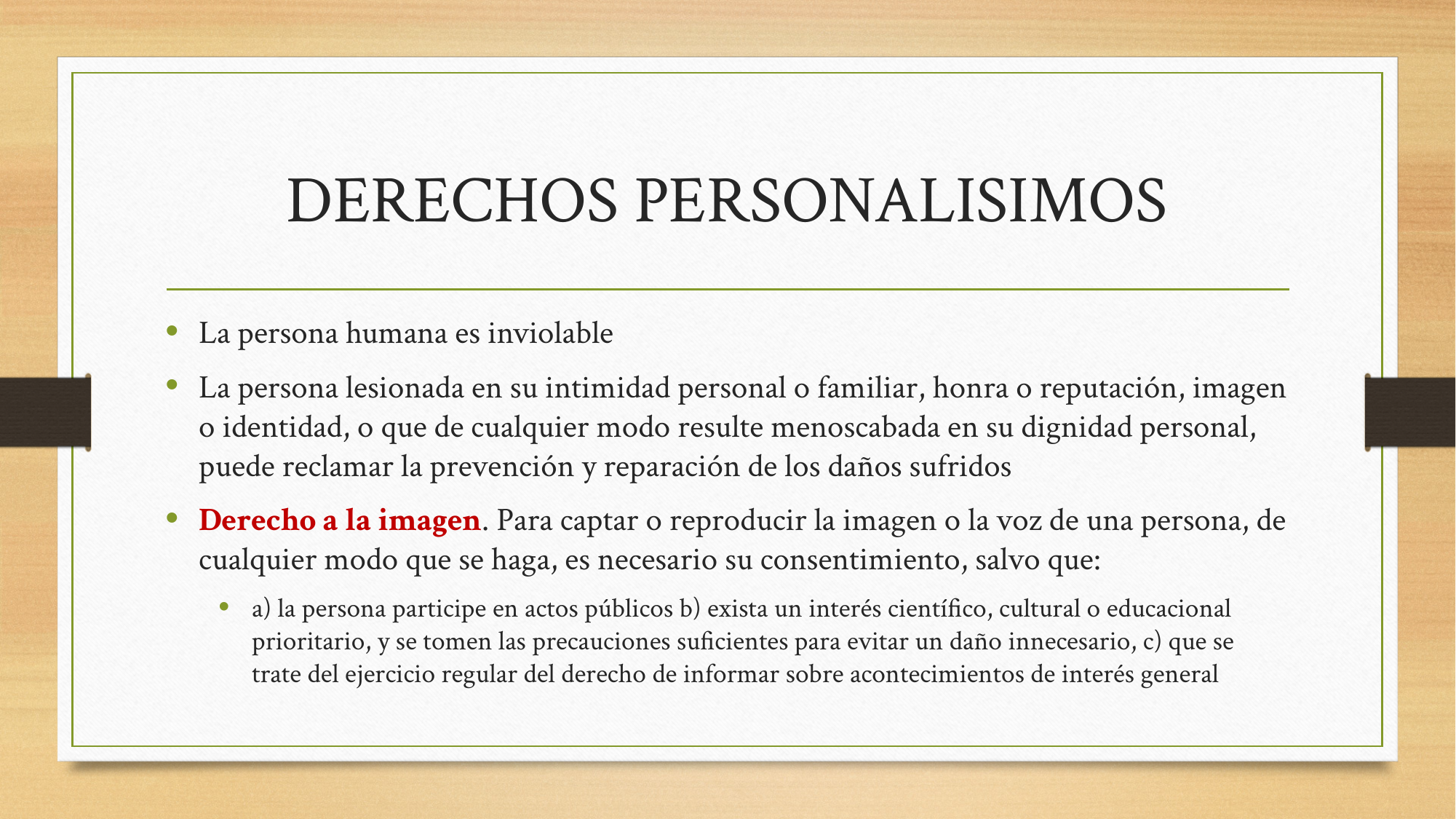

# DERECHOS PERSONALISIMOS
La persona humana es inviolable
La persona lesionada en su intimidad personal o familiar, honra o reputación, imagen o identidad, o que de cualquier modo resulte menoscabada en su dignidad personal, puede reclamar la prevención y reparación de los daños sufridos
Derecho a la imagen. Para captar o reproducir la imagen o la voz de una persona, de cualquier modo que se haga, es necesario su consentimiento, salvo que:
a) la persona participe en actos públicos b) exista un interés científico, cultural o educacional prioritario, y se tomen las precauciones suficientes para evitar un daño innecesario, c) que se trate del ejercicio regular del derecho de informar sobre acontecimientos de interés general